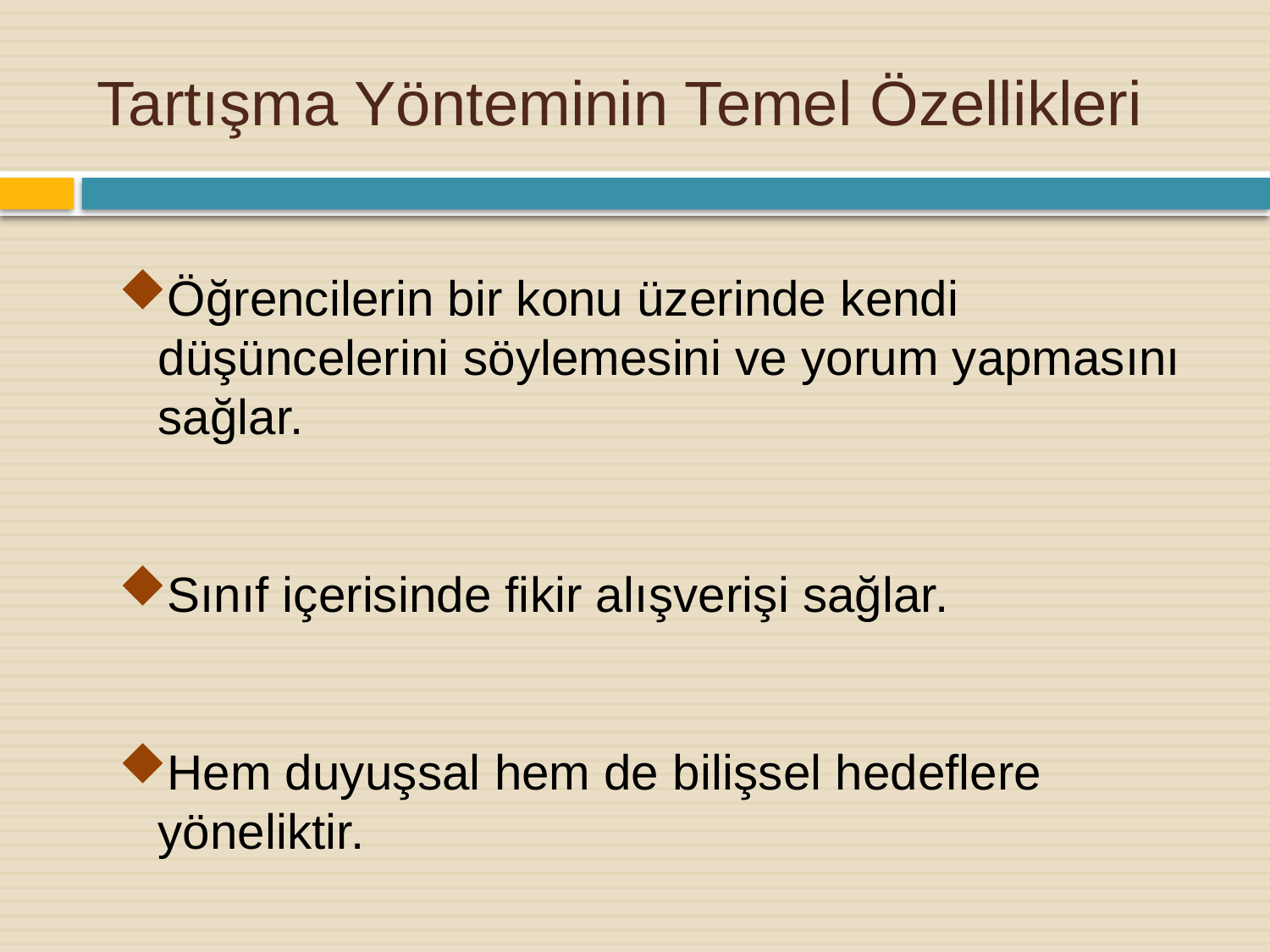

# Tartışma Yönteminin Temel Özellikleri
Öğrencilerin bir konu üzerinde kendi düşüncelerini söylemesini ve yorum yapmasını sağlar.

Sınıf içerisinde fikir alışverişi sağlar.

Hem duyuşsal hem de bilişsel hedeflere yöneliktir.